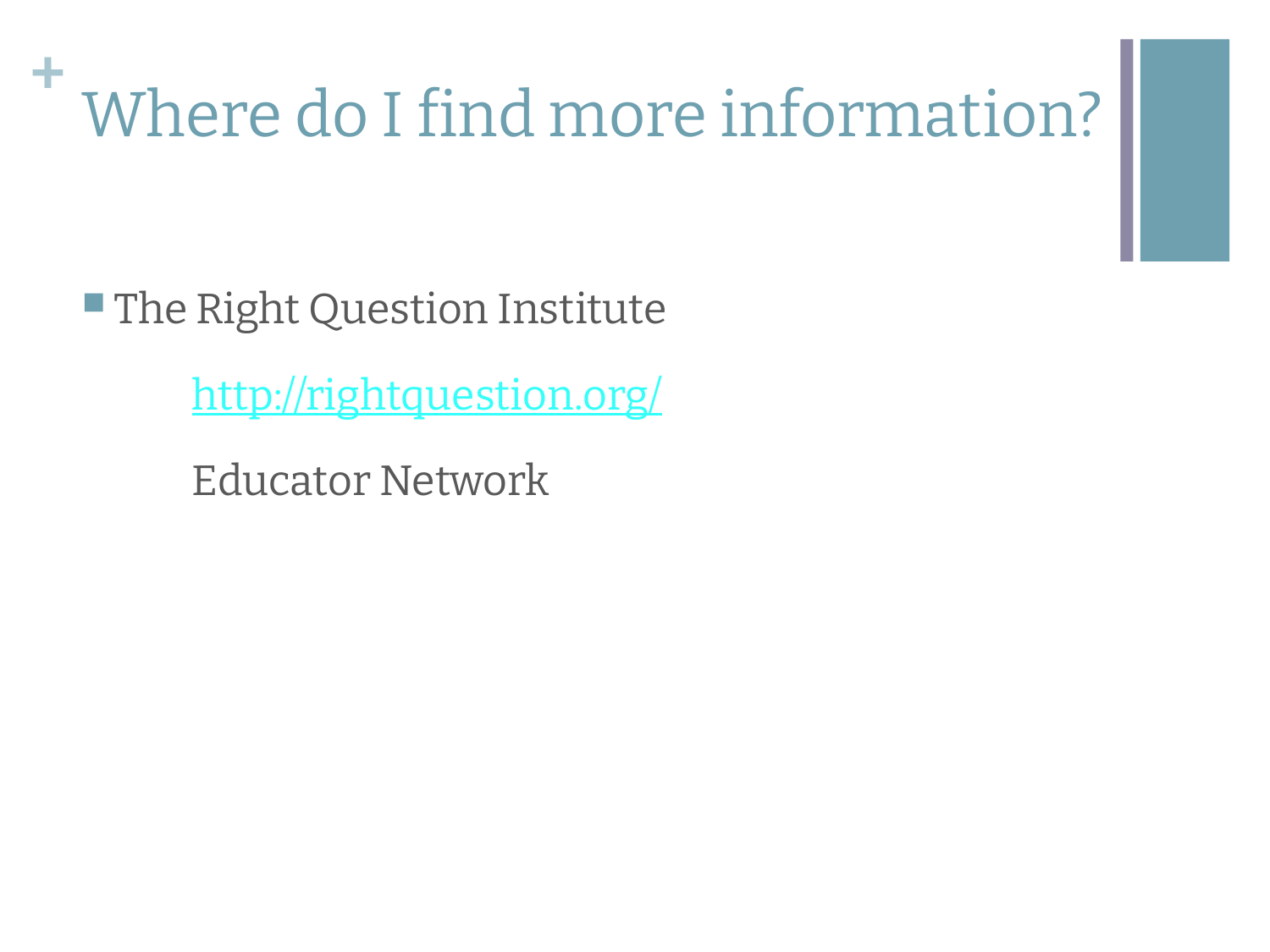

# Where do I find more information?
The Right Question Institute
             http://rightquestion.org/
             Educator Network